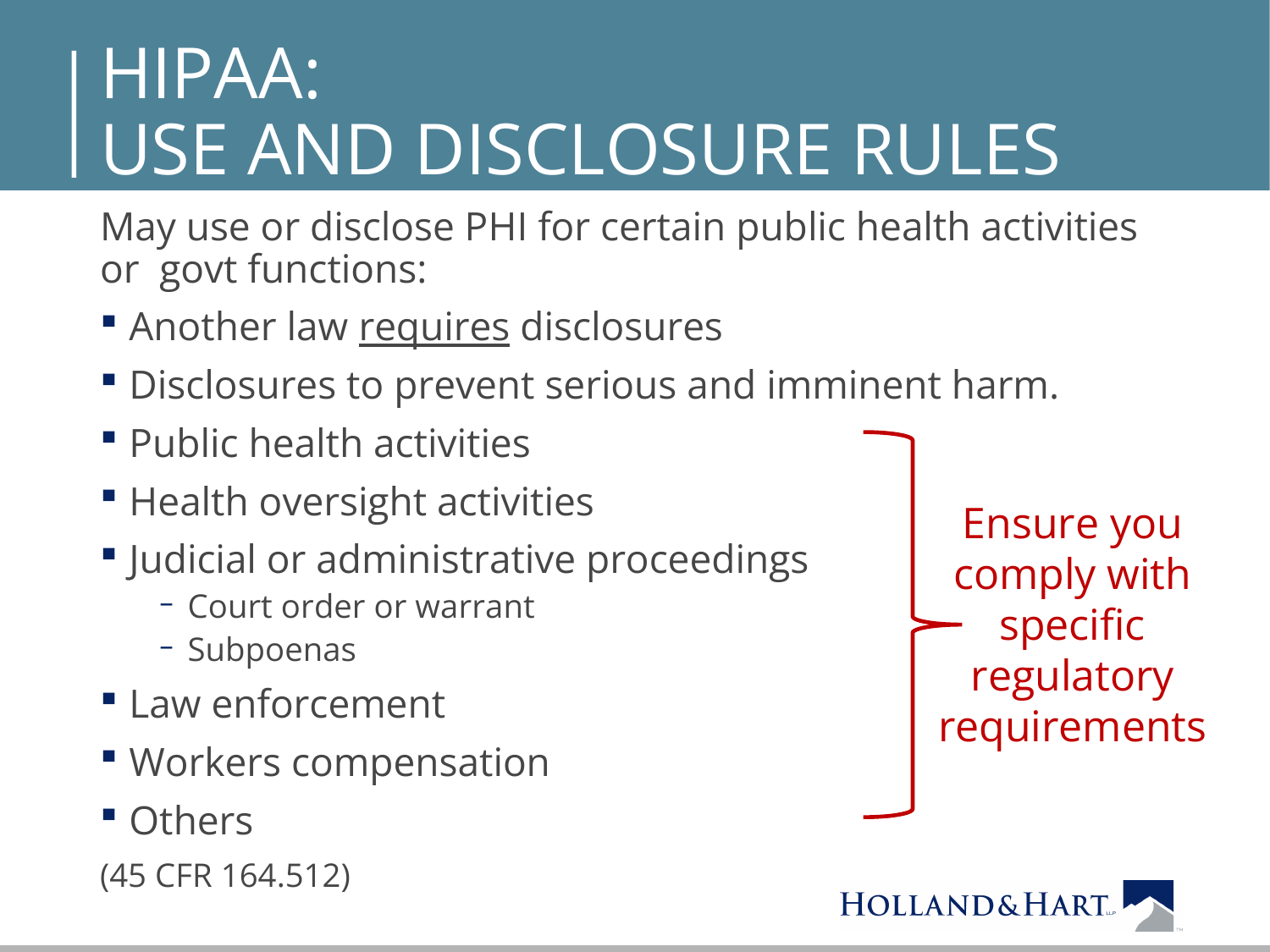

# HIPAA: Use and disclosure rules
May use or disclose PHI for certain public health activities or  govt functions:
Another law requires disclosures
Disclosures to prevent serious and imminent harm.
Public health activities
Health oversight activities
Judicial or administrative proceedings
Court order or warrant
Subpoenas
Law enforcement
Workers compensation
Others
(45 CFR 164.512)

Ensure you comply with specific regulatory requirements